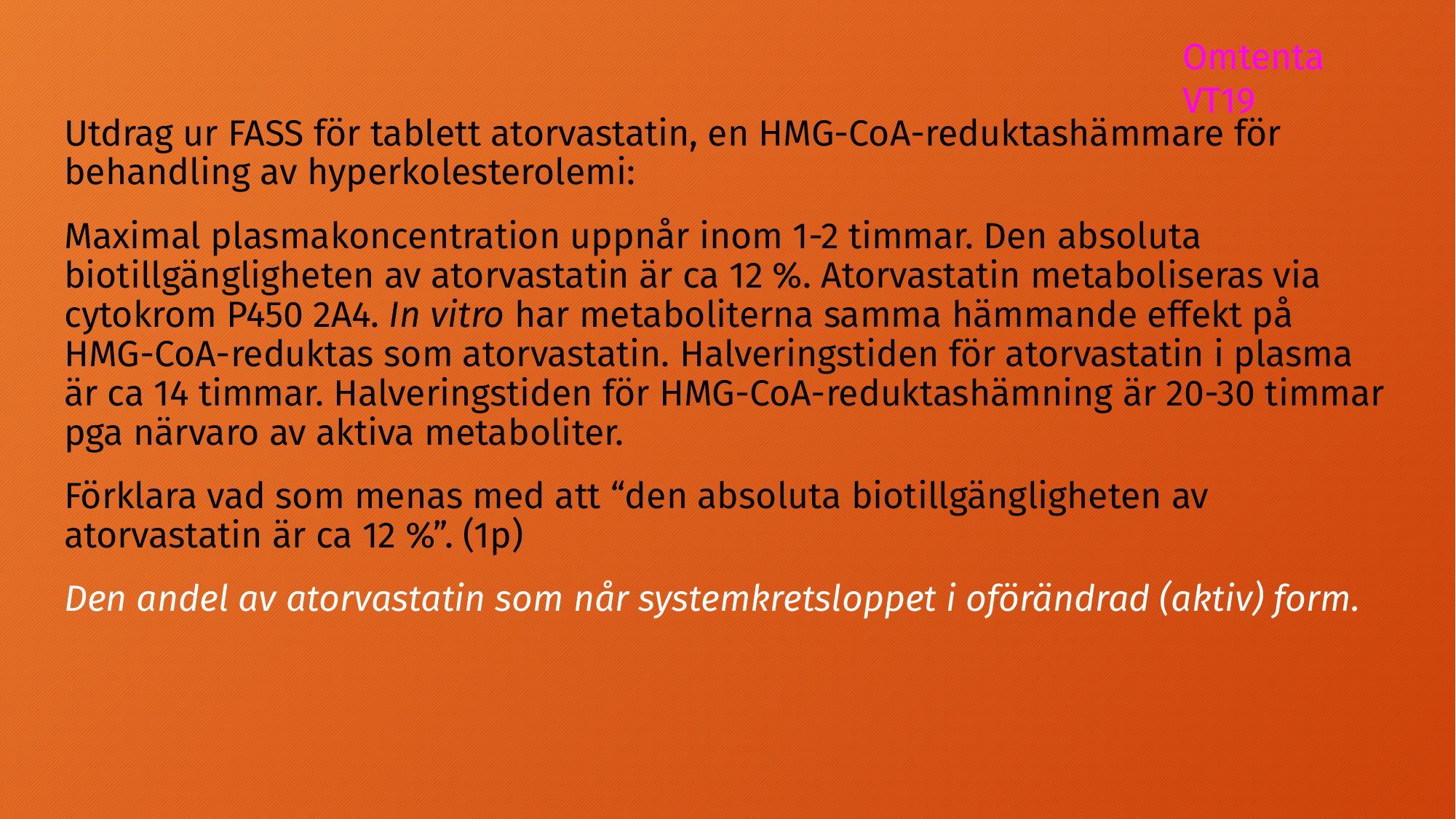

Omtenta VT19
Utdrag ur FASS för tablett atorvastatin, en HMG-CoA-reduktashämmare för behandling av hyperkolesterolemi:
Maximal plasmakoncentration uppnår inom 1-2 timmar. Den absoluta biotillgängligheten av atorvastatin är ca 12 %. Atorvastatin metaboliseras via cytokrom P450 2A4. In vitro har metaboliterna samma hämmande effekt på HMG-CoA-reduktas som atorvastatin. Halveringstiden för atorvastatin i plasma är ca 14 timmar. Halveringstiden för HMG-CoA-reduktashämning är 20-30 timmar pga närvaro av aktiva metaboliter.
Förklara vad som menas med att “den absoluta biotillgängligheten av atorvastatin är ca 12 %”. (1p)
Den andel av atorvastatin som når systemkretsloppet i oförändrad (aktiv) form.